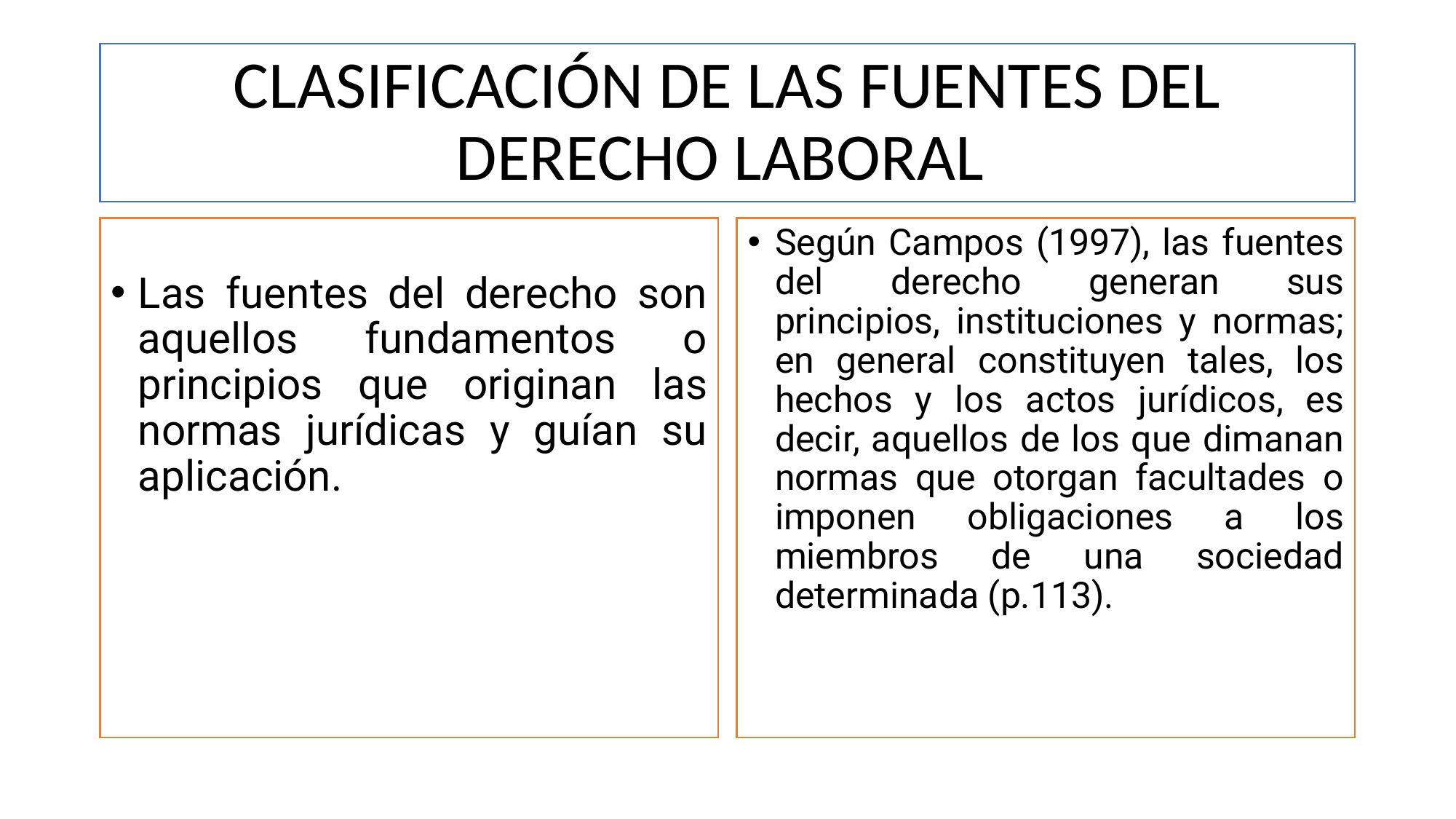

# CLASIFICACIÓN DE LAS FUENTES DEL DERECHO LABORAL

Las fuentes del derecho son aquellos fundamentos o principios que originan las normas jurídicas y guían su aplicación.

Según Campos (1997), las fuentes del derecho generan sus principios, instituciones y normas; en general constituyen tales, los hechos y los actos jurídicos, es decir, aquellos de los que dimanan normas que otorgan facultades o imponen obligaciones a los miembros de una sociedad determinada (p.113).